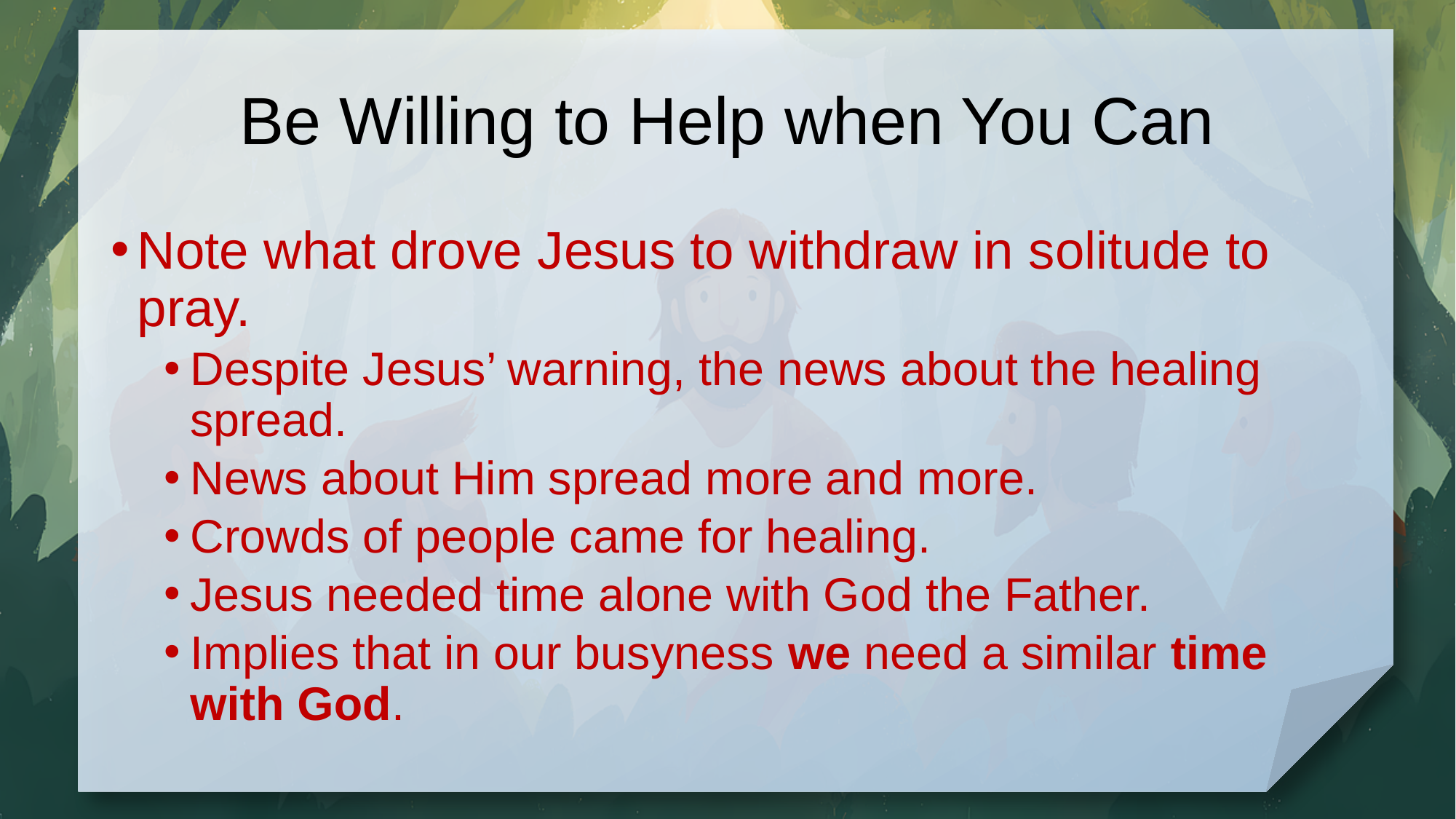

# Be Willing to Help when You Can
Note what drove Jesus to withdraw in solitude to pray.
Despite Jesus’ warning, the news about the healing spread.
News about Him spread more and more.
Crowds of people came for healing.
Jesus needed time alone with God the Father.
Implies that in our busyness we need a similar time with God.